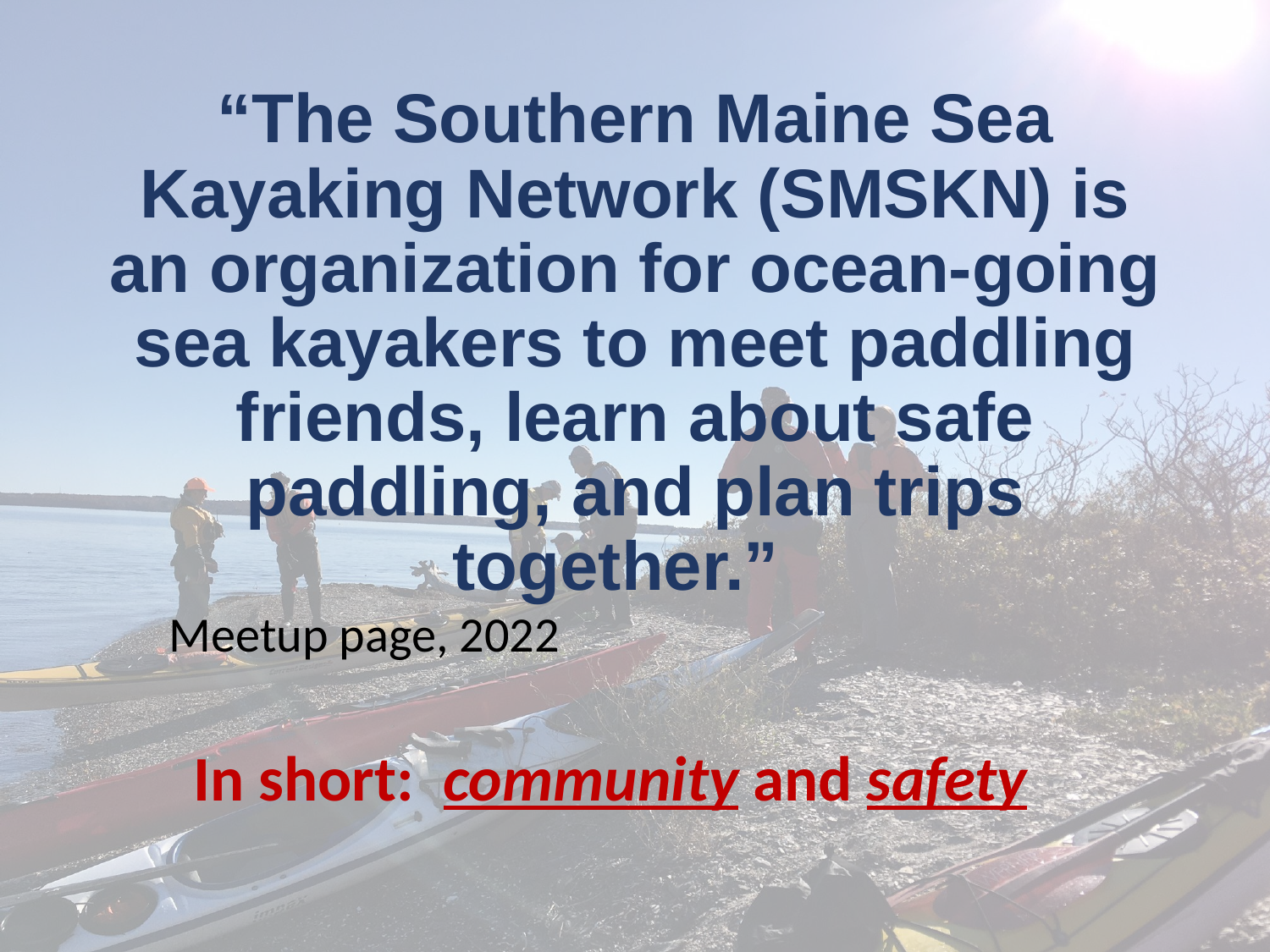

# “The Southern Maine Sea Kayaking Network (SMSKN) is an organization for ocean-going sea kayakers to meet paddling friends, learn about safe paddling, and plan trips together.”
  Meetup page, 2022
In short:  community and safety